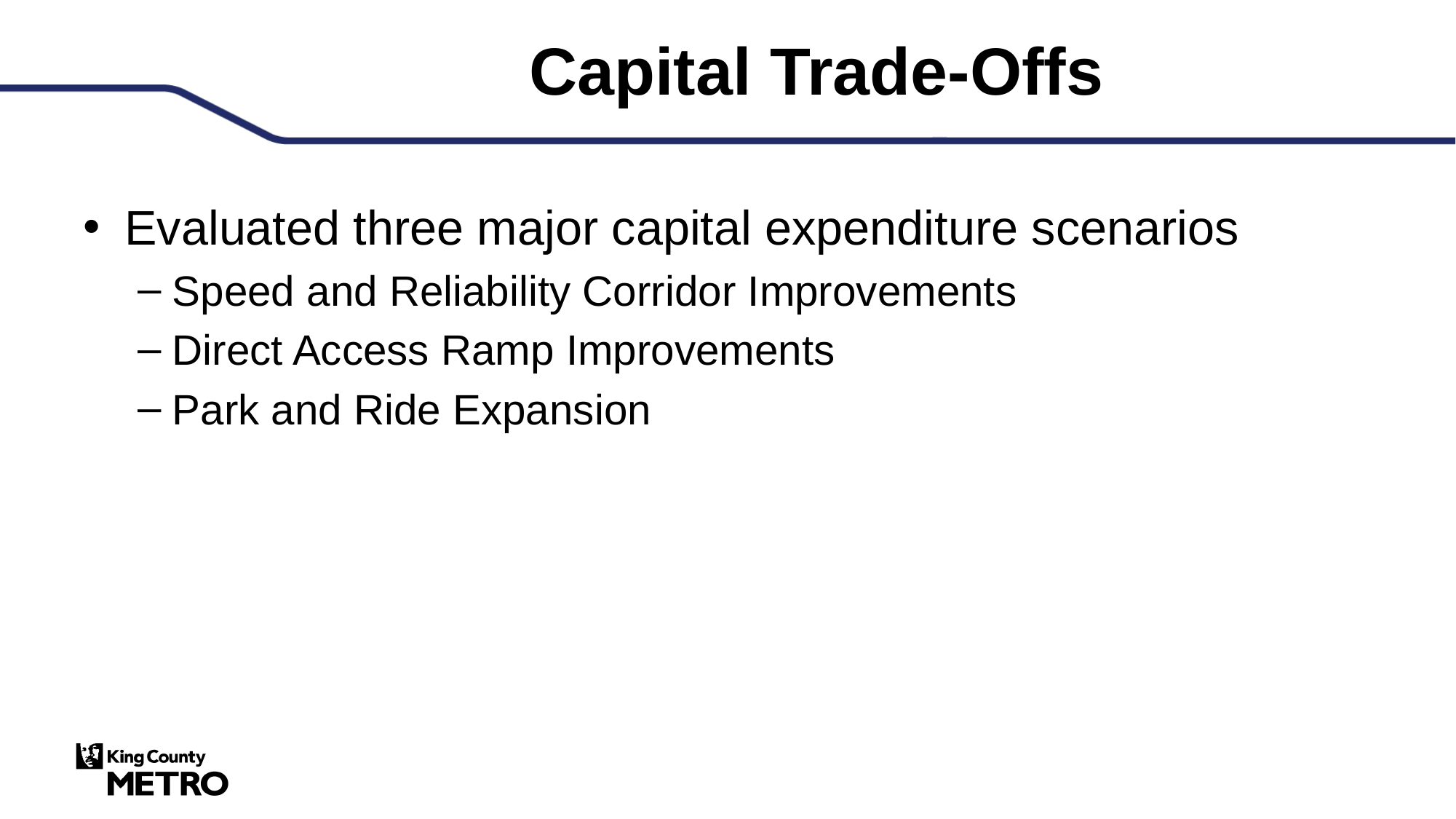

# Capital Trade-Offs
Evaluated three major capital expenditure scenarios
Speed and Reliability Corridor Improvements
Direct Access Ramp Improvements
Park and Ride Expansion